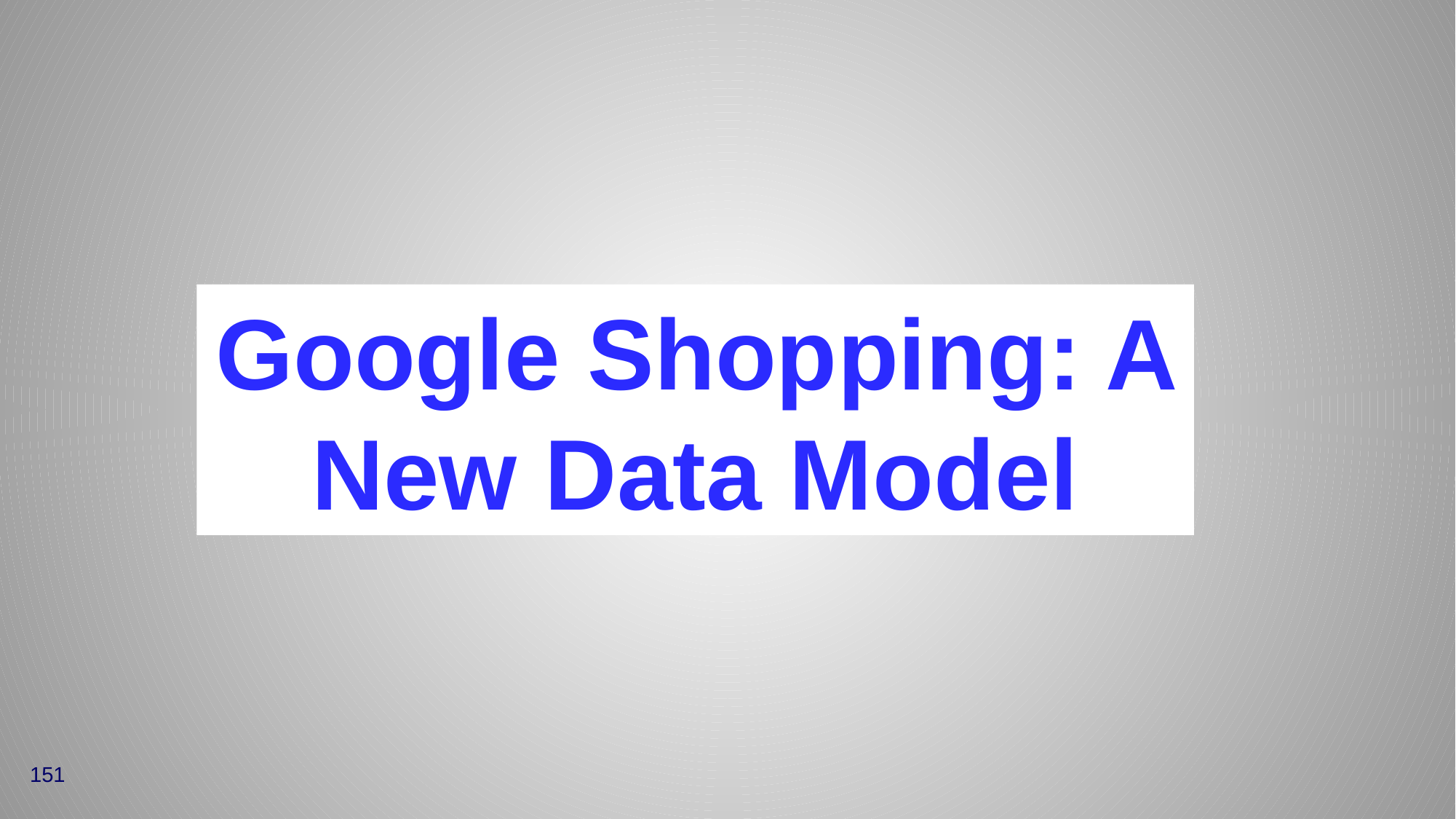

Google Shopping: A New Data Model
151